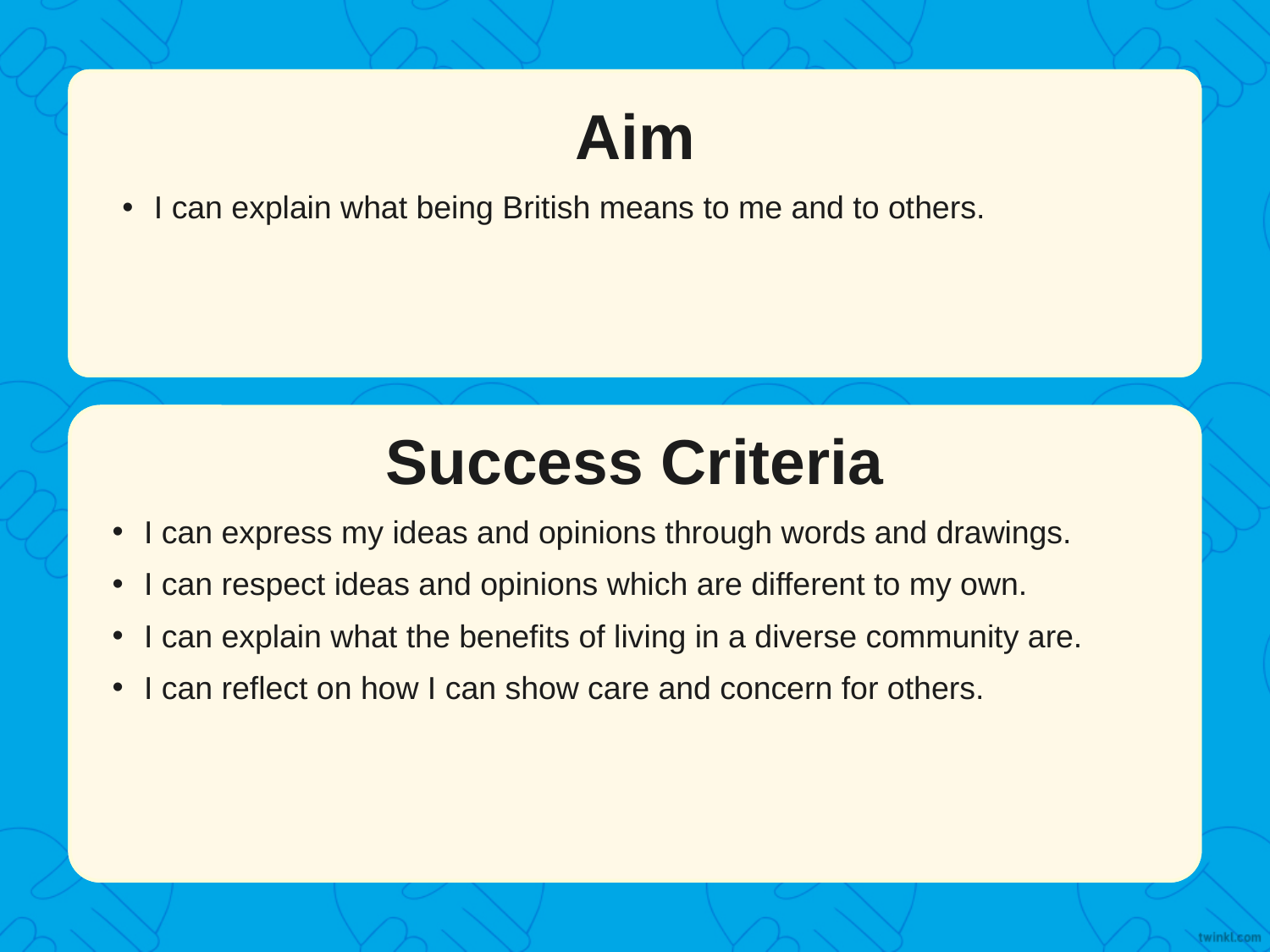

Aim
I can explain what being British means to me and to others.

Success Criteria
I can express my ideas and opinions through words and drawings.
I can respect ideas and opinions which are different to my own.
I can explain what the benefits of living in a diverse community are.
I can reflect on how I can show care and concern for others.